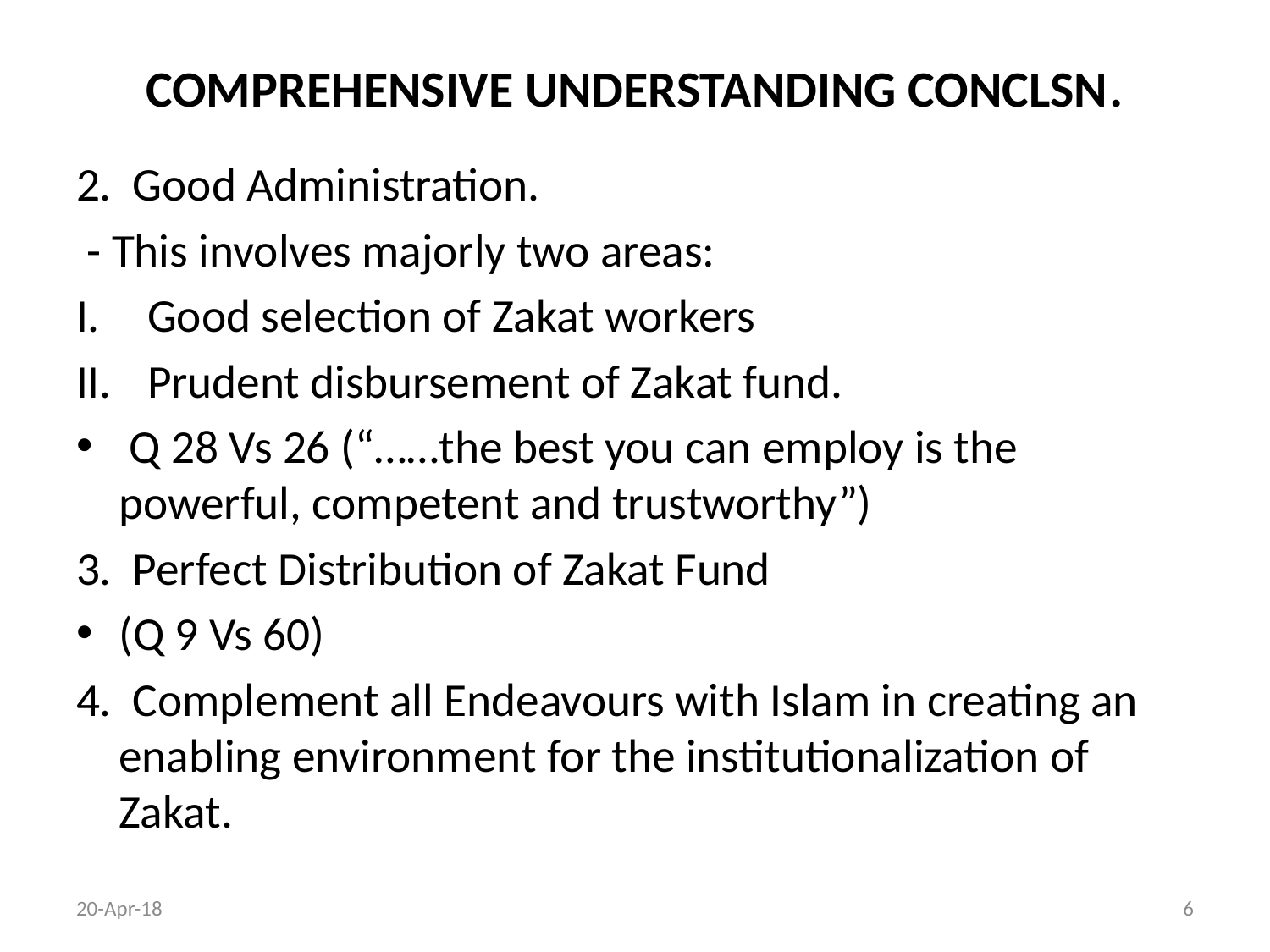

COMPREHENSIVE UNDERSTANDING CONCLSN.
2.  Good Administration.
 - This involves majorly two areas:
Good selection of Zakat workers
Prudent disbursement of Zakat fund.
 Q 28 Vs 26 (“……the best you can employ is the   powerful, competent and trustworthy”)
3.  Perfect Distribution of Zakat Fund
(Q 9 Vs 60)
4.  Complement all Endeavours with Islam in creating an enabling environment for the institutionalization of Zakat.
20-Apr-18
6